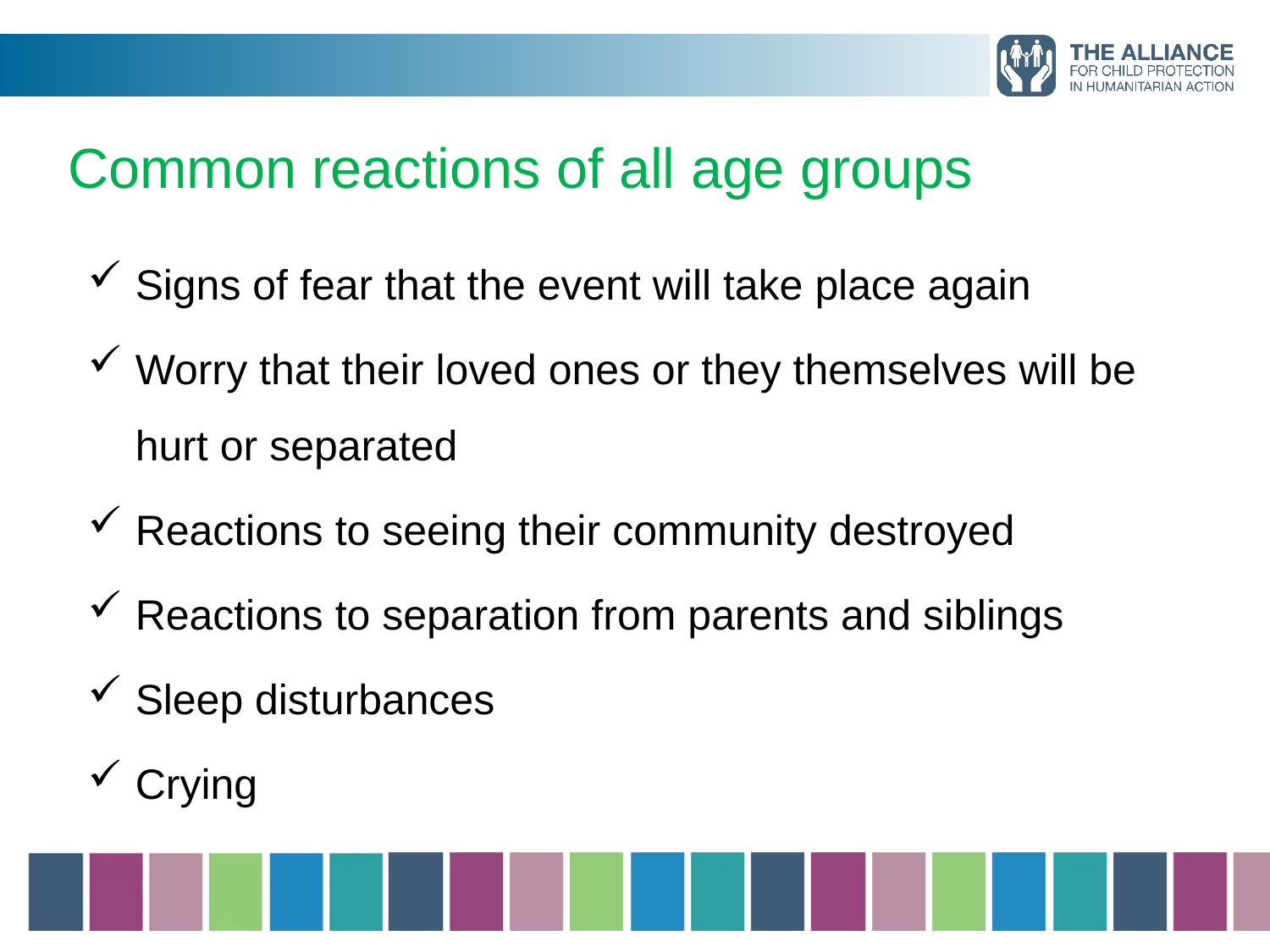

# Common reactions of all age groups
Signs of fear that the event will take place again
Worry that their loved ones or they themselves will be hurt or separated
Reactions to seeing their community destroyed
Reactions to separation from parents and siblings
Sleep disturbances
Crying